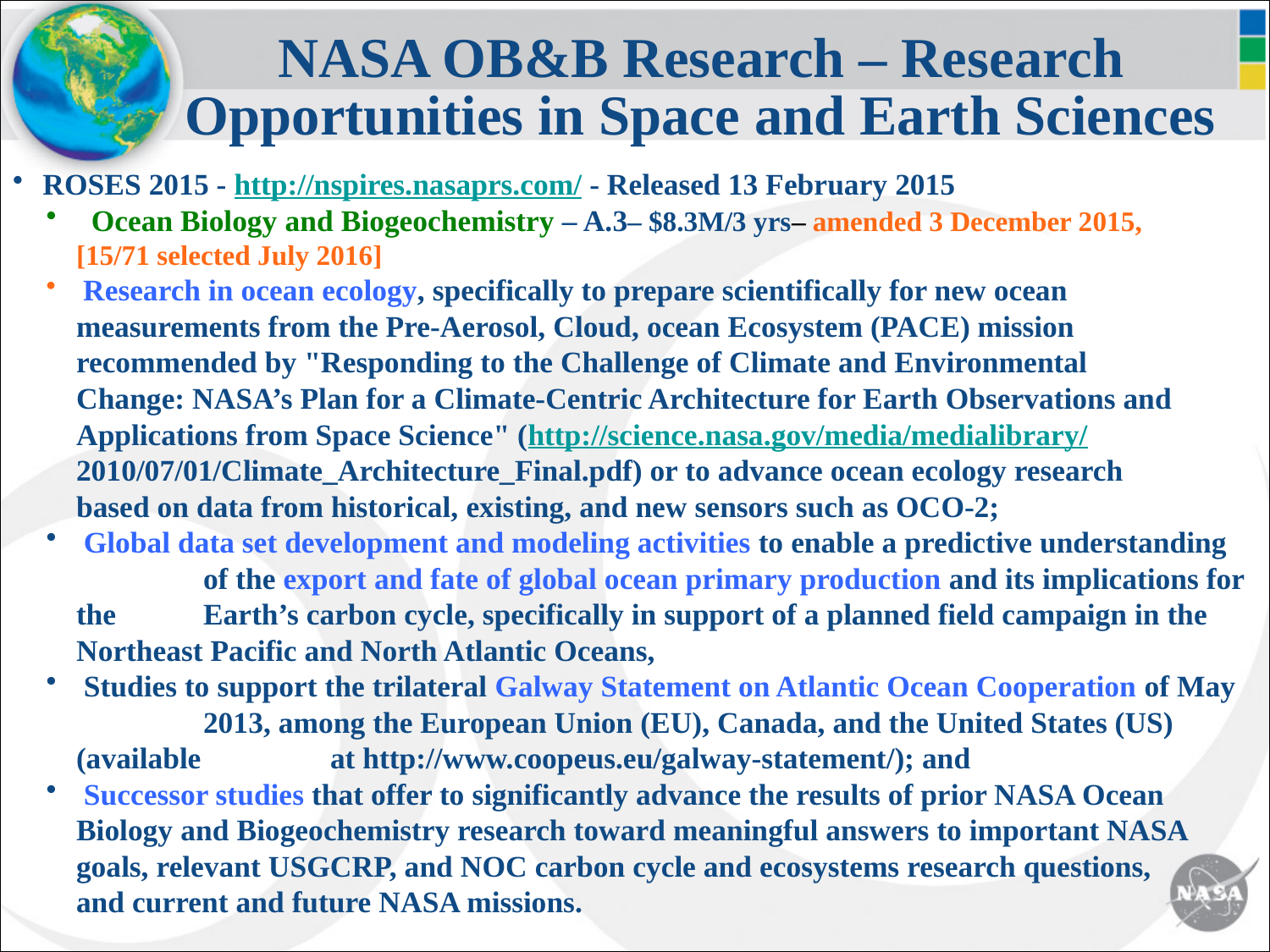

NASA OB&B Research – Research Opportunities in Space and Earth Sciences

ROSES 2015 - http://nspires.nasaprs.com/ - Released 13 February 2015
  Ocean Biology and Biogeochemistry – A.3– $8.3M/3 yrs– amended 3 December 2015, 	 [15/71 selected July 2016]
 Research in ocean ecology, specifically to prepare scientifically for new ocean 	measurements from the Pre-Aerosol, Cloud, ocean Ecosystem (PACE) mission 	recommended by "Responding to the Challenge of Climate and Environmental 	Change: NASA’s Plan for a Climate-Centric Architecture for Earth Observations and 	Applications from Space Science" (http://science.nasa.gov/media/medialibrary/	2010/07/01/Climate_Architecture_Final.pdf) or to advance ocean ecology research 	based on data from historical, existing, and new sensors such as OCO-2;
 Global data set development and modeling activities to enable a predictive understanding 	of the export and fate of global ocean primary production and its implications for the 	Earth’s carbon cycle, specifically in support of a planned field campaign in the 	Northeast Pacific and North Atlantic Oceans,
 Studies to support the trilateral Galway Statement on Atlantic Ocean Cooperation of May 	2013, among the European Union (EU), Canada, and the United States (US) (available 	at http://www.coopeus.eu/galway-statement/); and
 Successor studies that offer to significantly advance the results of prior NASA Ocean 	Biology and Biogeochemistry research toward meaningful answers to important NASA 	goals, relevant USGCRP, and NOC carbon cycle and ecosystems research questions, 	and current and future NASA missions.